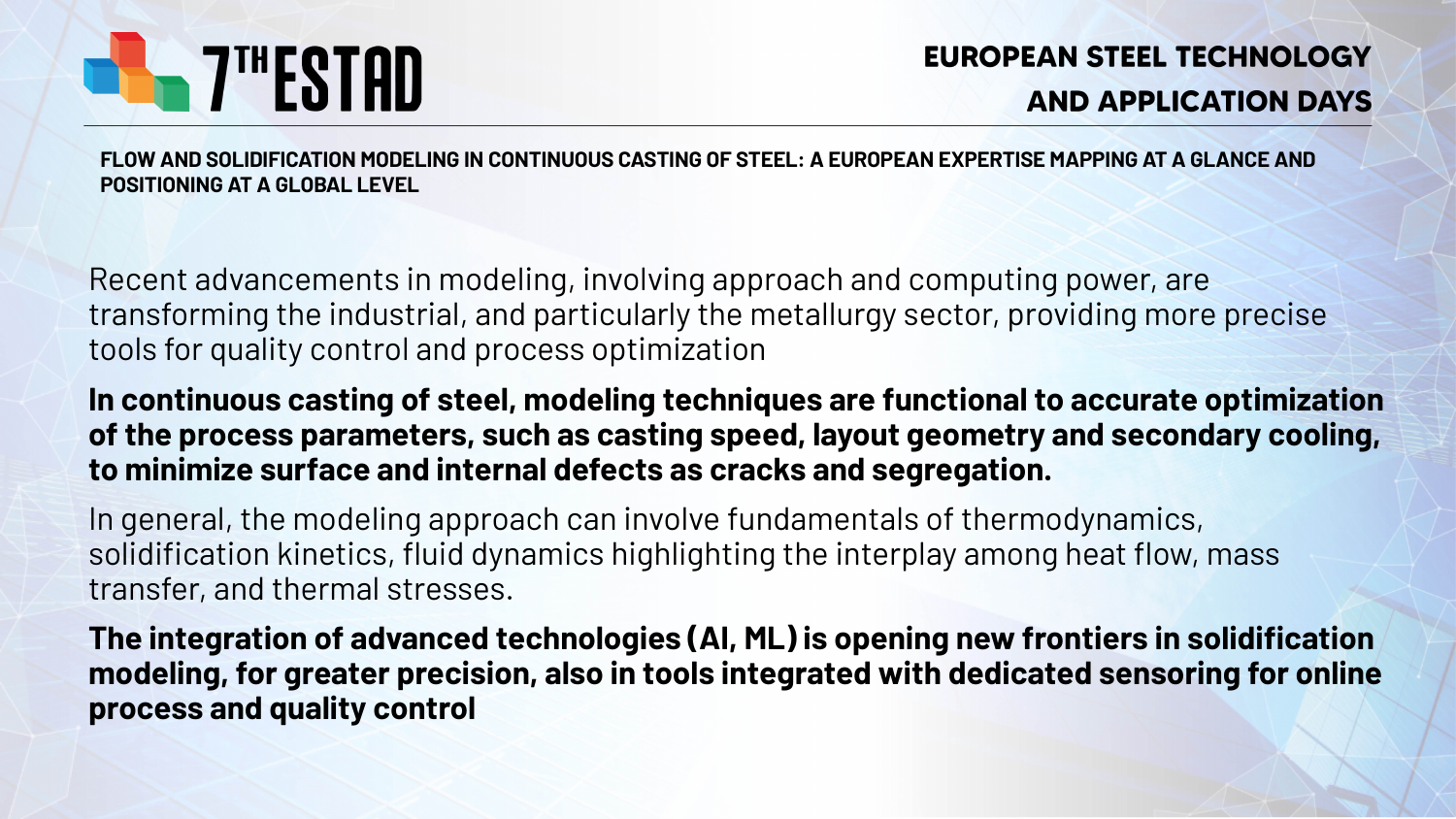

FLOW AND SOLIDIFICATION MODELING IN CONTINUOUS CASTING OF STEEL: A EUROPEAN EXPERTISE MAPPING AT A GLANCE AND POSITIONING AT A GLOBAL LEVEL
Recent advancements in modeling, involving approach and computing power, are transforming the industrial, and particularly the metallurgy sector, providing more precise tools for quality control and process optimization
In continuous casting of steel, modeling techniques are functional to accurate optimization of the process parameters, such as casting speed, layout geometry and secondary cooling, to minimize surface and internal defects as cracks and segregation.
In general, the modeling approach can involve fundamentals of thermodynamics, solidification kinetics, fluid dynamics highlighting the interplay among heat flow, mass transfer, and thermal stresses.
The integration of advanced technologies (AI, ML) is opening new frontiers in solidification modeling, for greater precision, also in tools integrated with dedicated sensoring for online process and quality control